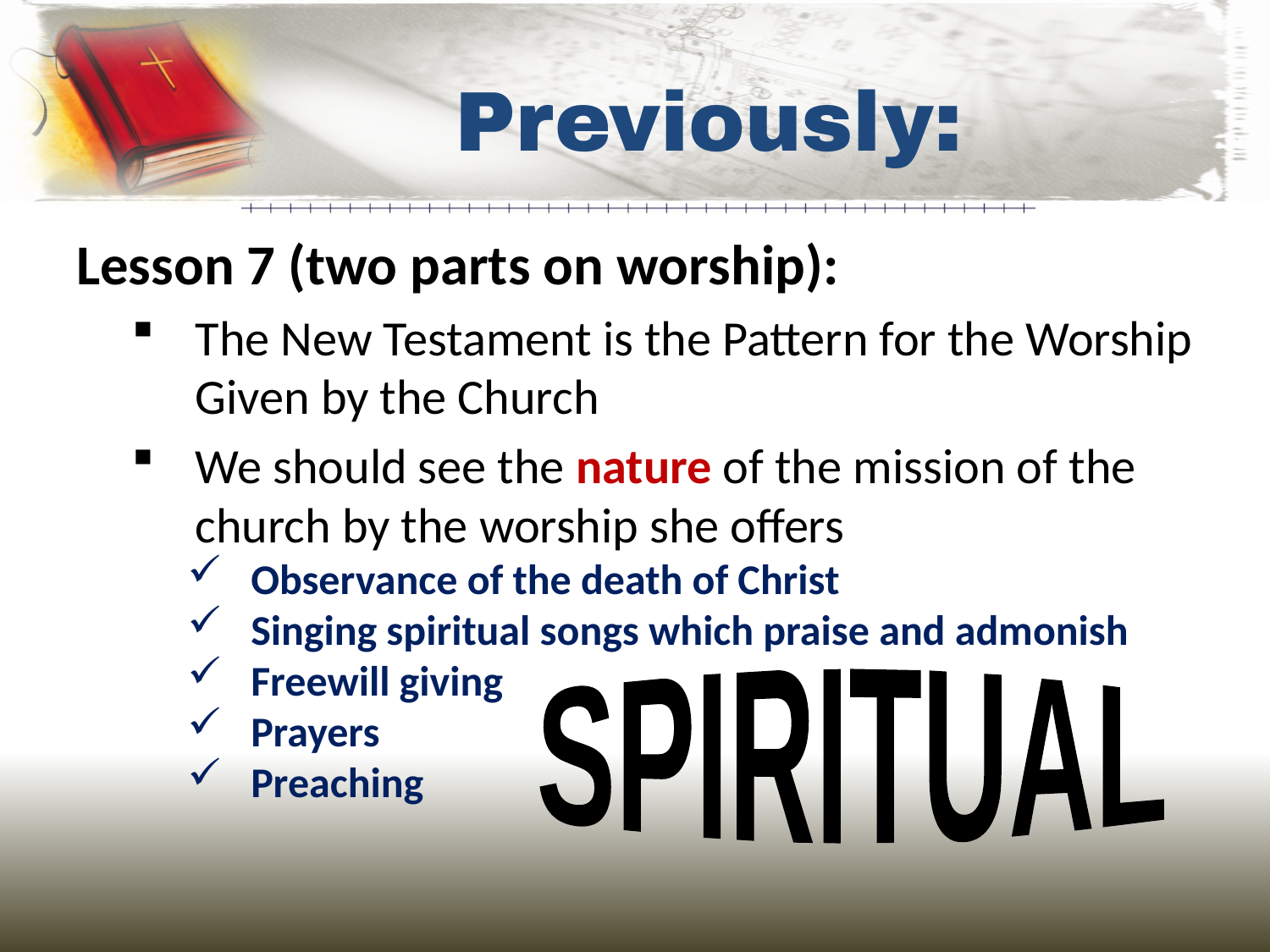

# Previously:
Lesson 7 (two parts on worship):
The New Testament is the Pattern for the Worship Given by the Church
We should see the nature of the mission of the church by the worship she offers
Observance of the death of Christ
Singing spiritual songs which praise and admonish
Freewill giving
Prayers
Preaching
SPIRITUAL